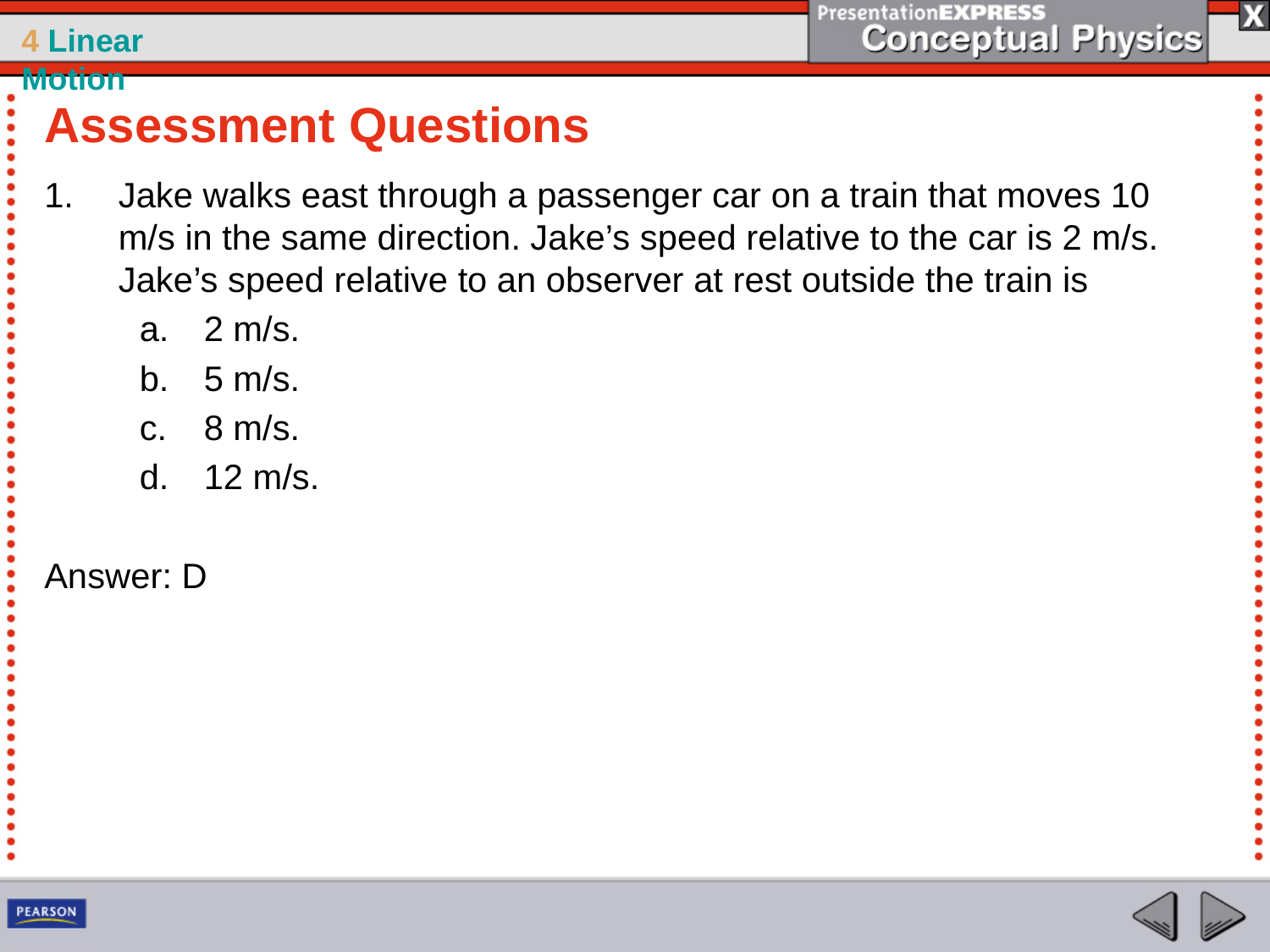

Assessment Questions
Jake walks east through a passenger car on a train that moves 10 m/s in the same direction. Jake’s speed relative to the car is 2 m/s. Jake’s speed relative to an observer at rest outside the train is
2 m/s.
5 m/s.
8 m/s.
12 m/s.

Answer: D